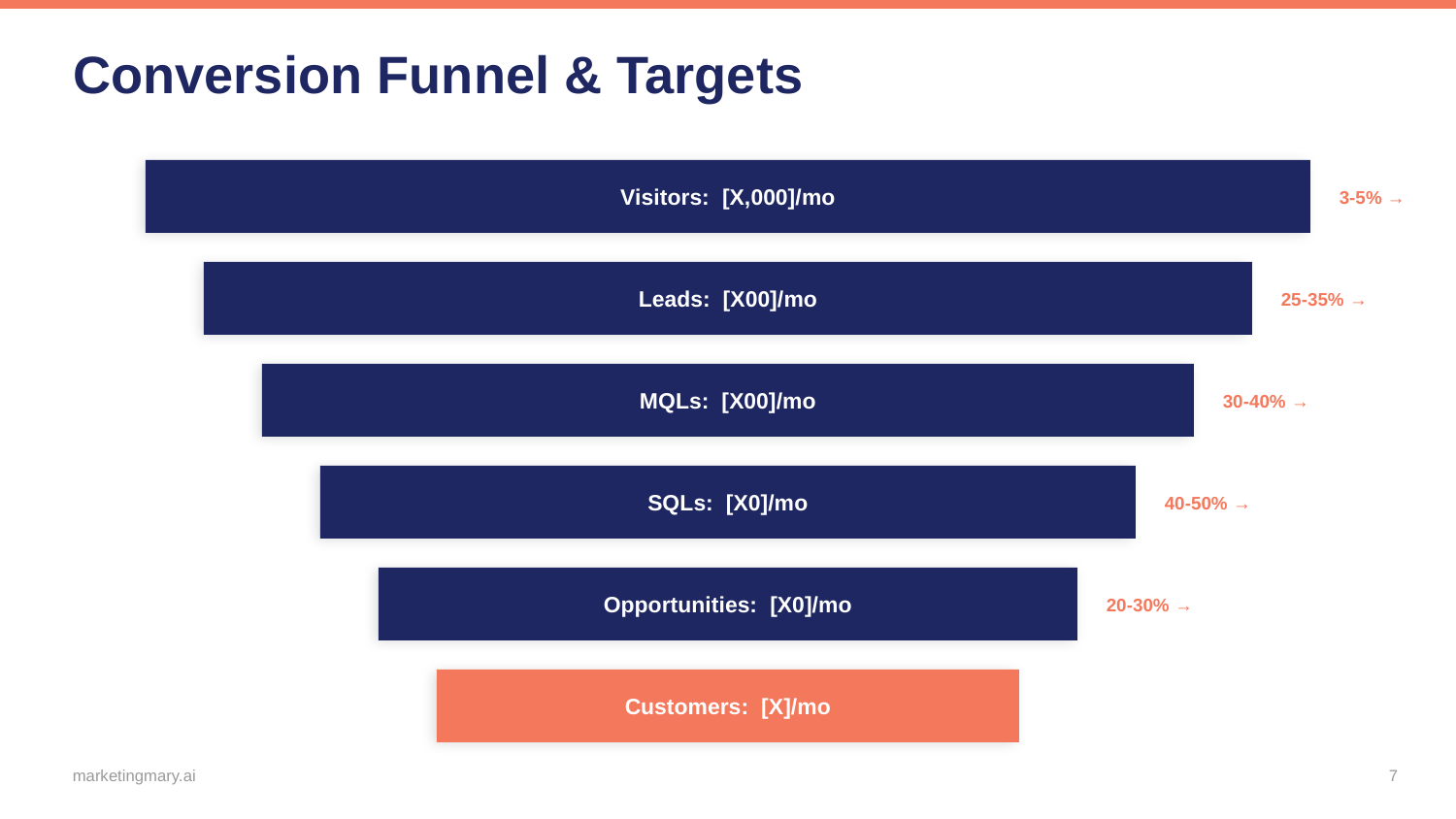

Conversion Funnel & Targets

Visitors:  [X,000]/mo
3-5% →

Leads:  [X00]/mo
25-35% →

MQLs:  [X00]/mo
30-40% →

SQLs:  [X0]/mo
40-50% →

Opportunities:  [X0]/mo
20-30% →

Customers:  [X]/mo
marketingmary.ai
7